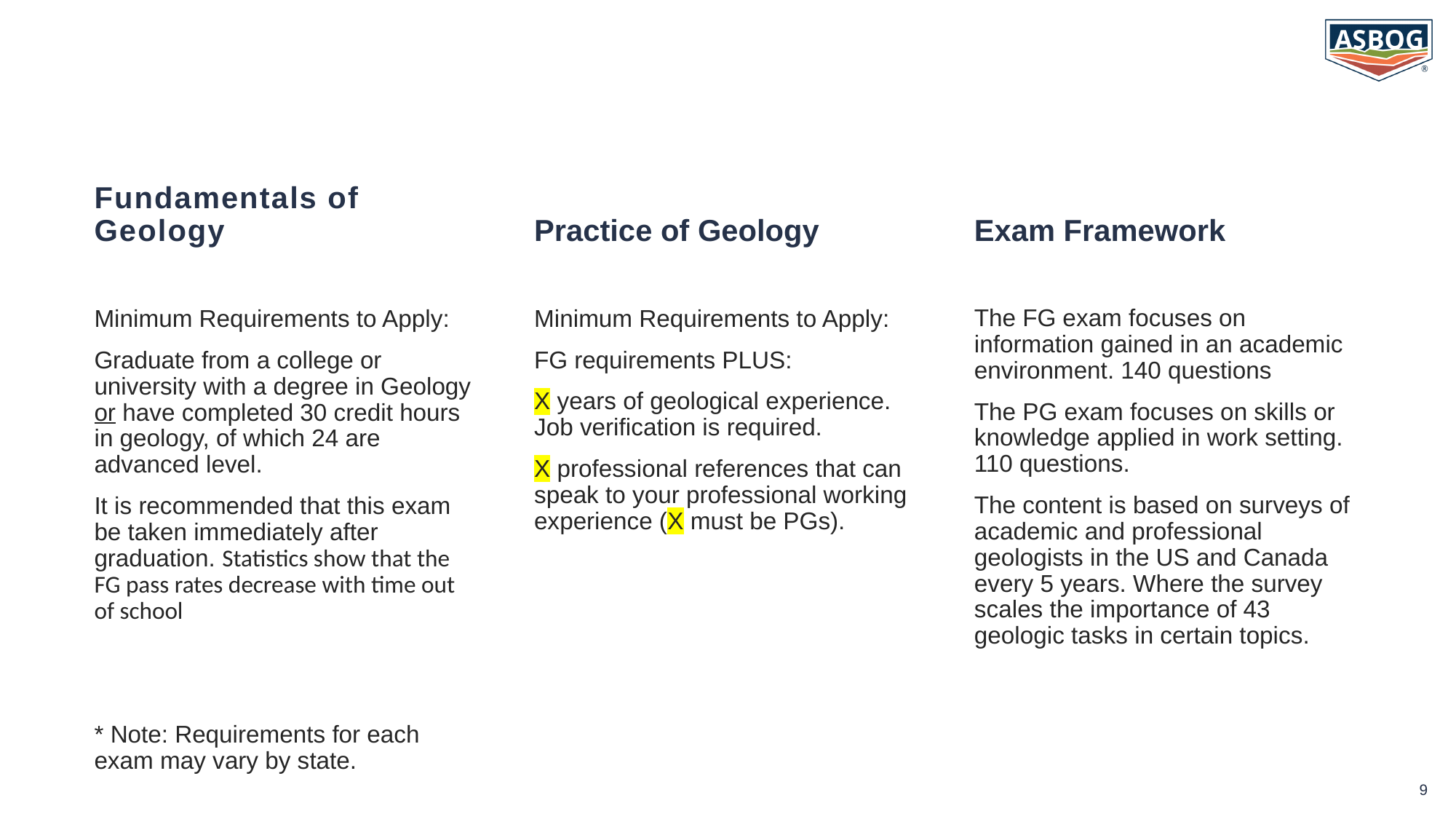

Exam Framework
Practice of Geology
# Fundamentals of Geology
The FG exam focuses on information gained in an academic environment. 140 questions
The PG exam focuses on skills or knowledge applied in work setting. 110 questions.
The content is based on surveys of academic and professional geologists in the US and Canada every 5 years. Where the survey scales the importance of 43 geologic tasks in certain topics.
Minimum Requirements to Apply:
FG requirements PLUS:
X years of geological experience. Job verification is required.
X professional references that can speak to your professional working experience (X must be PGs).
Minimum Requirements to Apply:
Graduate from a college or university with a degree in Geology or have completed 30 credit hours in geology, of which 24 are advanced level.
It is recommended that this exam be taken immediately after graduation. Statistics show that the FG pass rates decrease with time out of school

* Note: Requirements for each exam may vary by state.

9